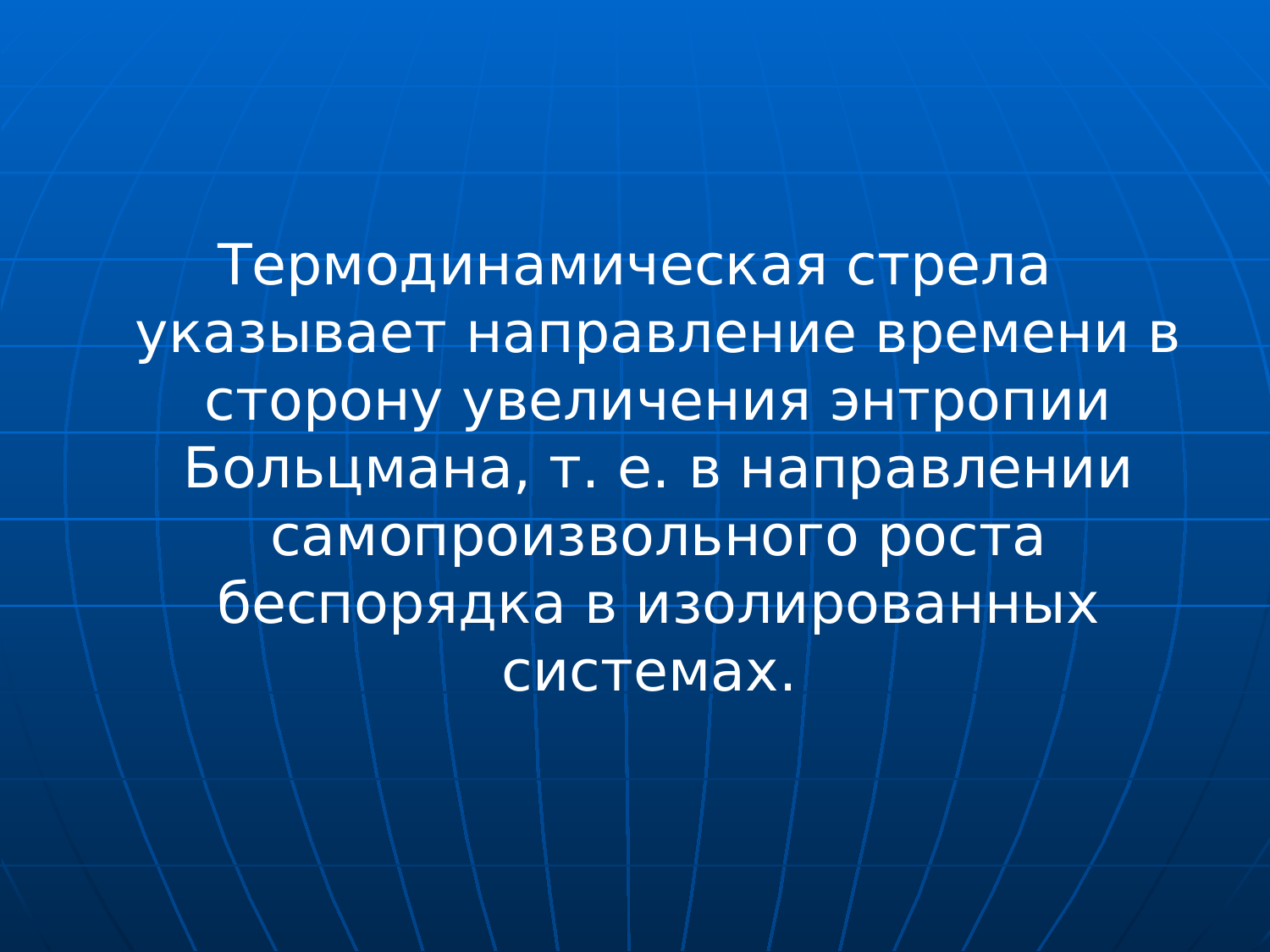

Термодинамическая стрела указывает направление времени в сторону увеличения энтропии Больцмана, т. е. в направлении самопроизвольного роста беспорядка в изолированных системах.